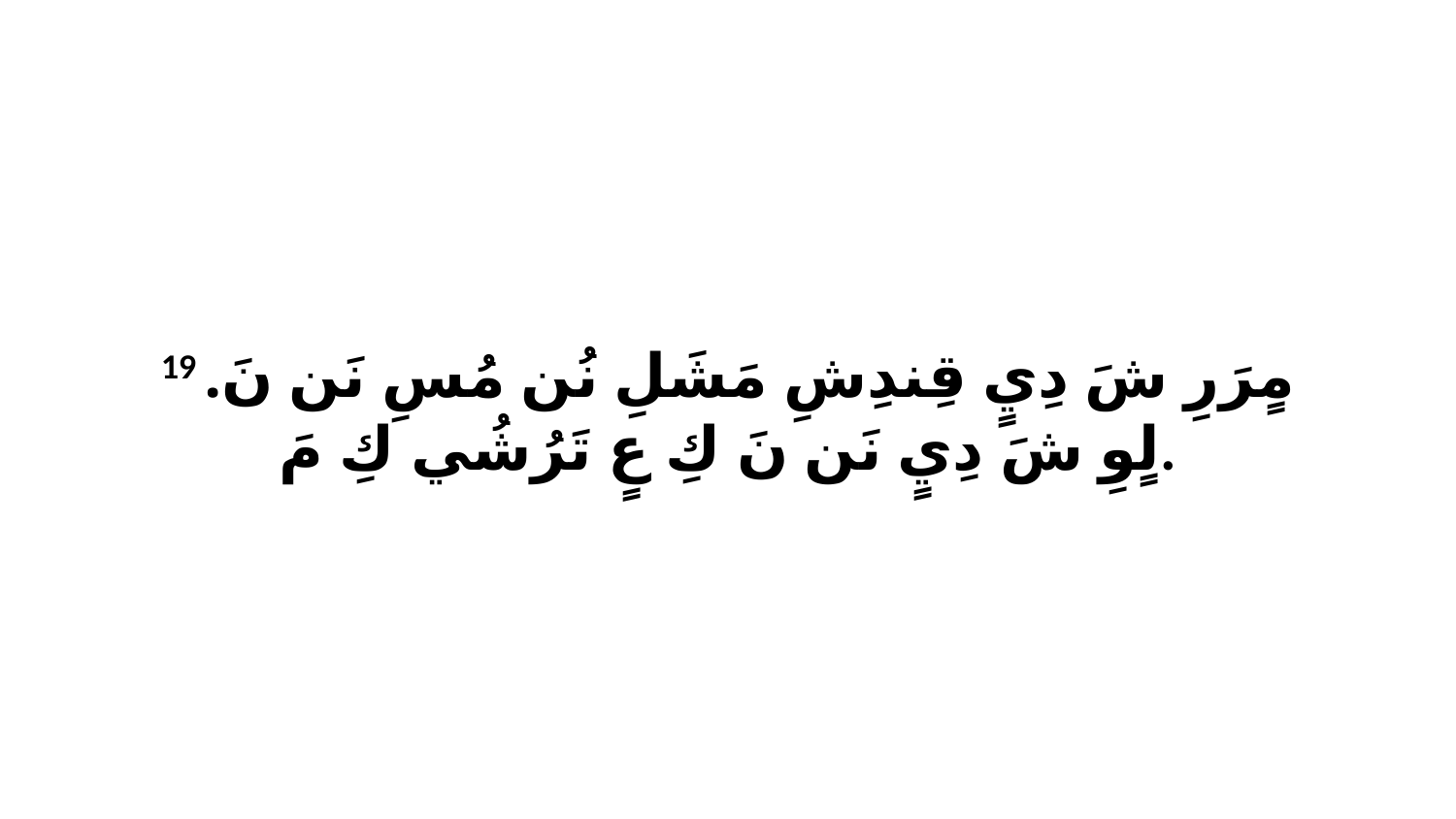

19 مٍرَرِ شَ دِيٍ قِندِشِ مَشَلِ نُن مُسِ نَن نَ. لٍوِ شَ دِيٍ نَن نَ كِ عٍ تَرُشُي كِ مَ.